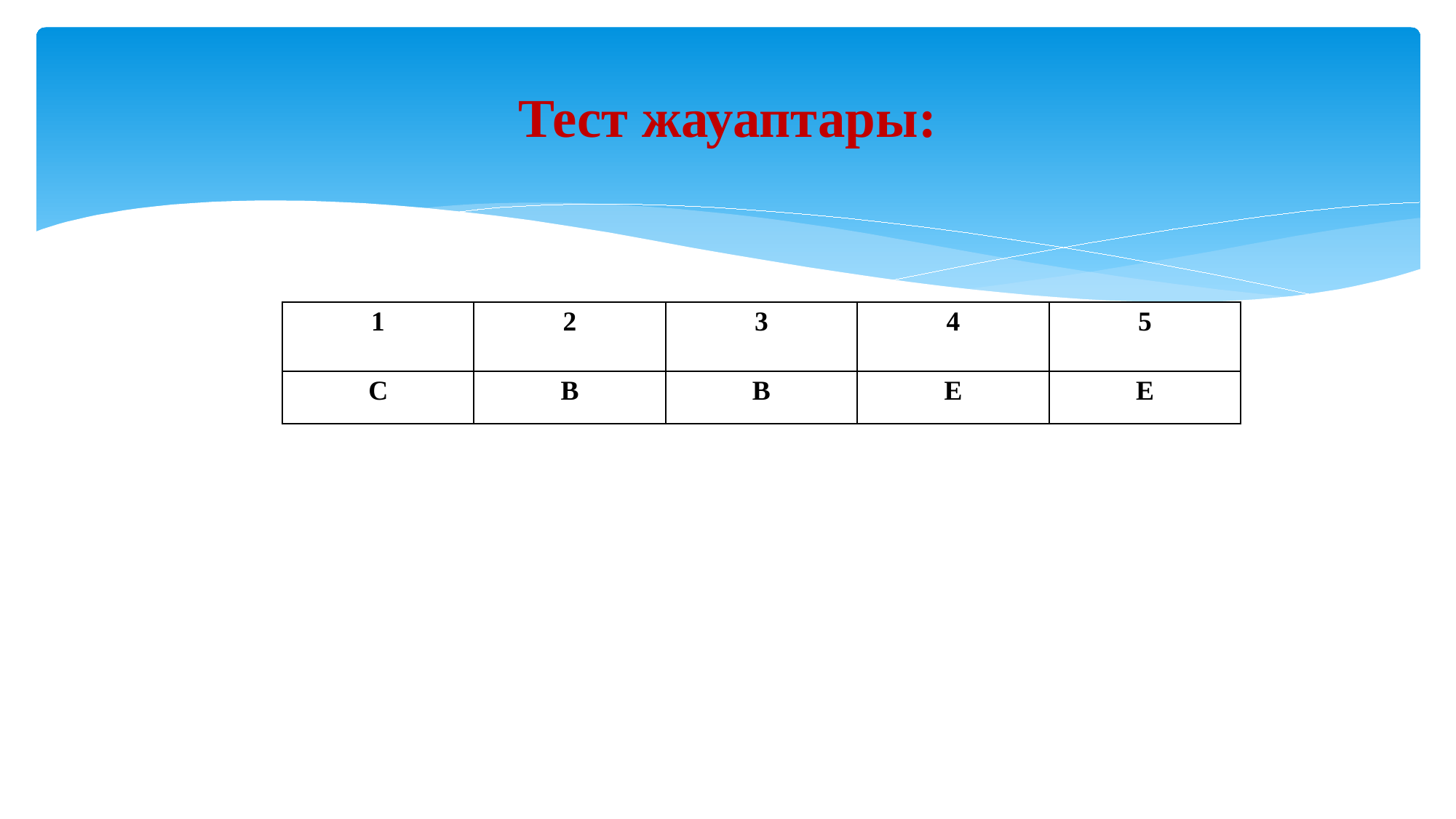

# Тест жауаптары:
| 1 | 2 | 3 | 4 | 5 |
| --- | --- | --- | --- | --- |
| С | В | В | Е | Е |